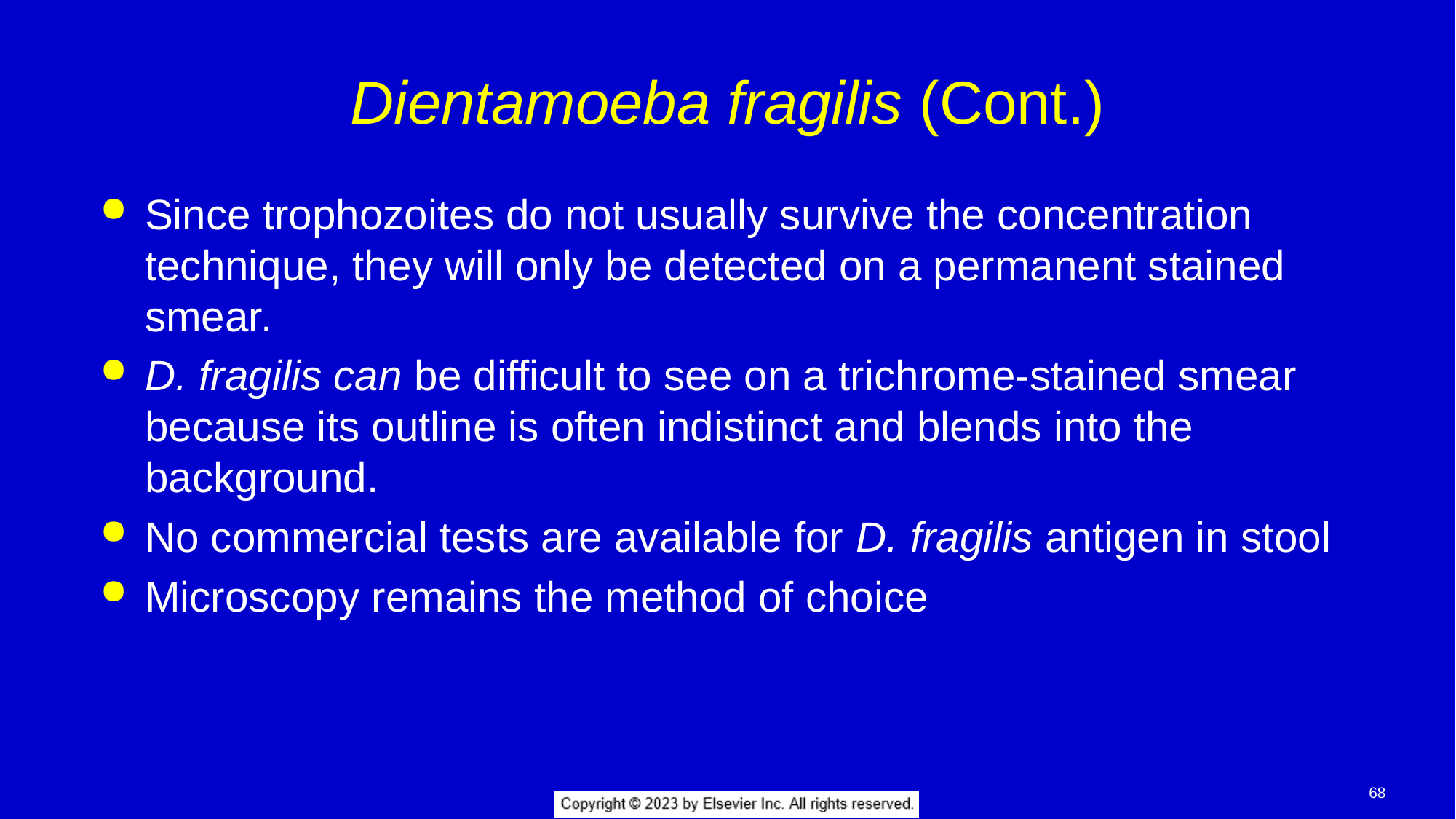

# Dientamoeba fragilis (Cont.)
Since trophozoites do not usually survive the concentration technique, they will only be detected on a permanent stained smear.
D. fragilis can be difficult to see on a trichrome-stained smear because its outline is often indistinct and blends into the background.
No commercial tests are available for D. fragilis antigen in stool
Microscopy remains the method of choice